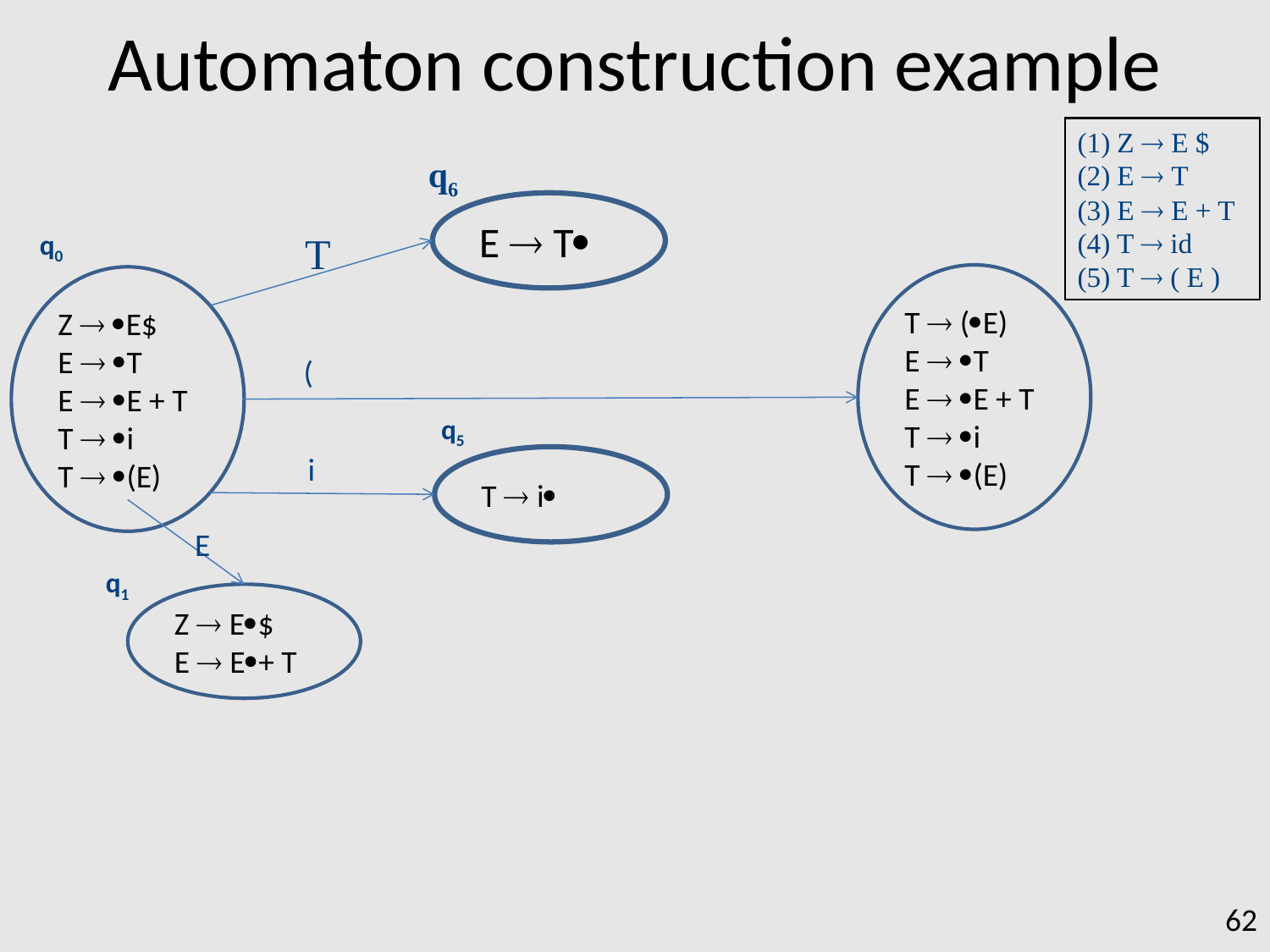

# Automaton construction example
(1) Z → E $
(2) E → T
(3) E → E + T
(4) T → id
(5) T → ( E )
q6
E → T•
T
q0
T → (•E)
E → •T
E → •E + T
T → •i
T → •(E)
(

Z → •E$
E → •T
E → •E + T
T → •i
T → •(E)

q5
i
T → i•
E
q1

Z → E•$
E → E•+ T

62